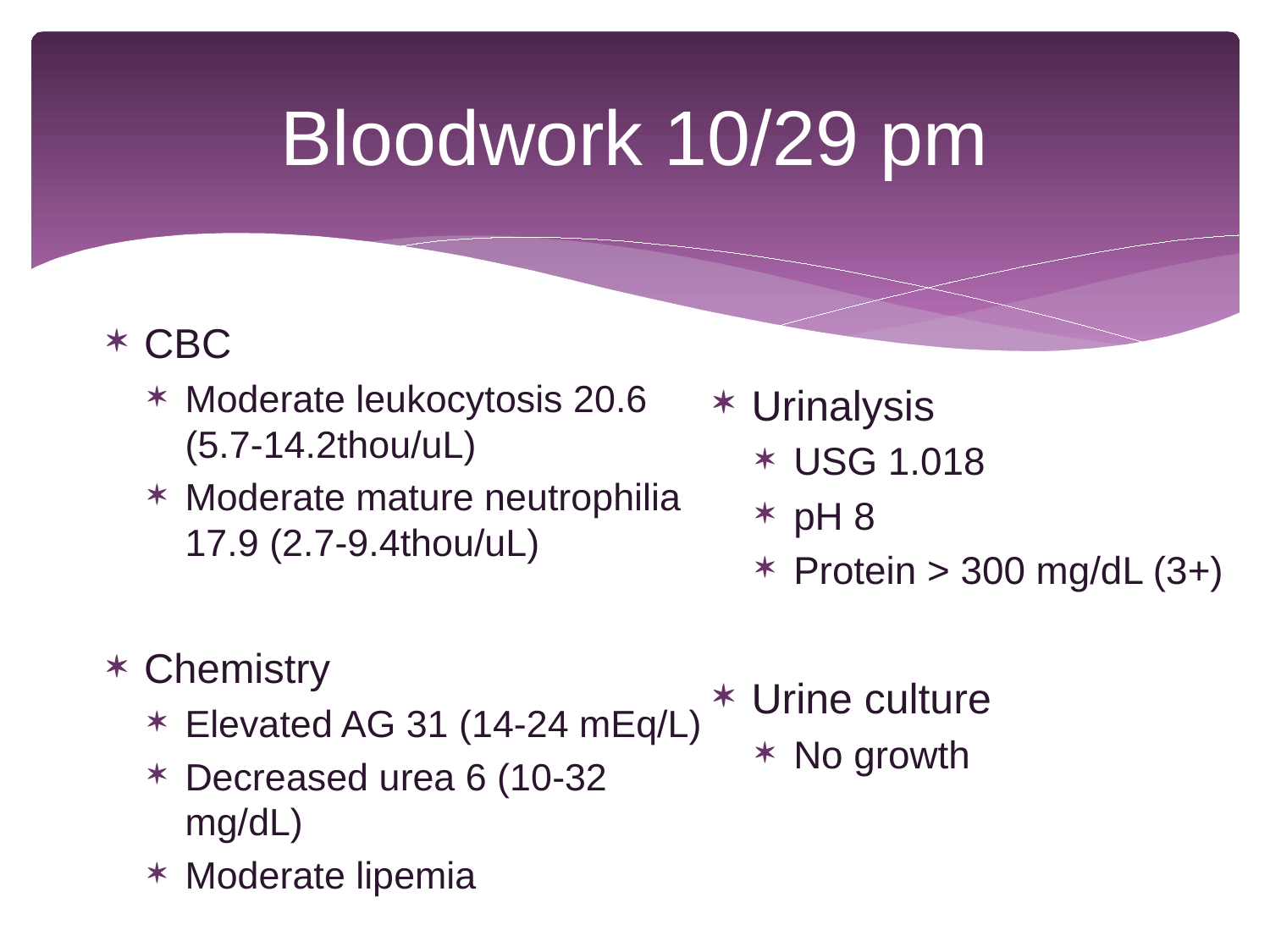

# Bloodwork 10/29 pm
CBC
Moderate leukocytosis 20.6 (5.7-14.2thou/uL)
Moderate mature neutrophilia 17.9 (2.7-9.4thou/uL)

Chemistry
Elevated AG 31 (14-24 mEq/L)
Decreased urea 6 (10-32 mg/dL)
Moderate lipemia

Urinalysis
USG 1.018
pH 8
Protein > 300 mg/dL (3+)

Urine culture
No growth